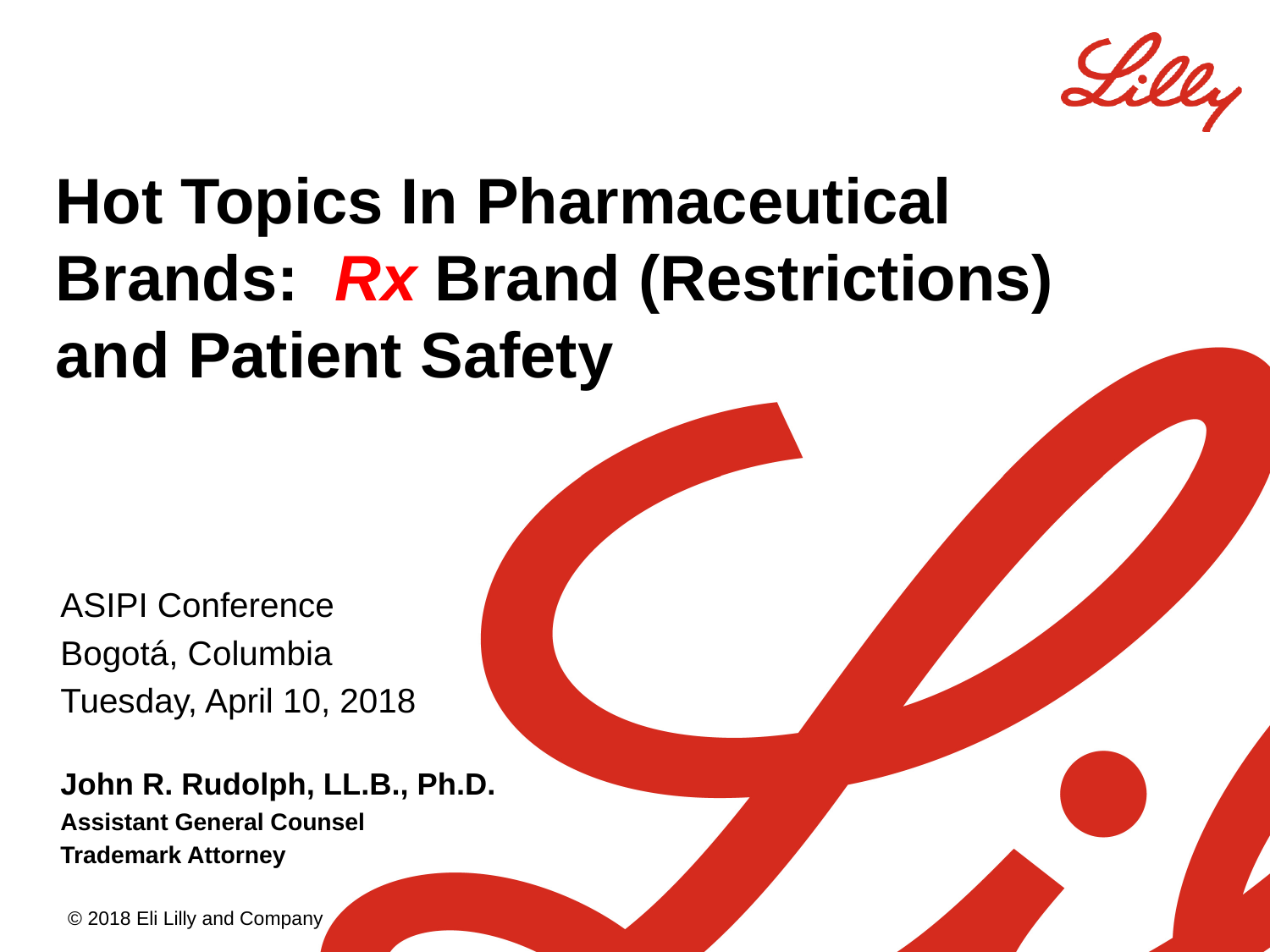

# Hot Topics In Pharmaceutical Brands:  Rx Brand (Restrictions) and Patient Safety
ASIPI Conference
Bogotá, Columbia
Tuesday, April 10, 2018

John R. Rudolph, LL.B., Ph.D.
Assistant General Counsel
Trademark Attorney

© 2018 Eli Lilly and Company